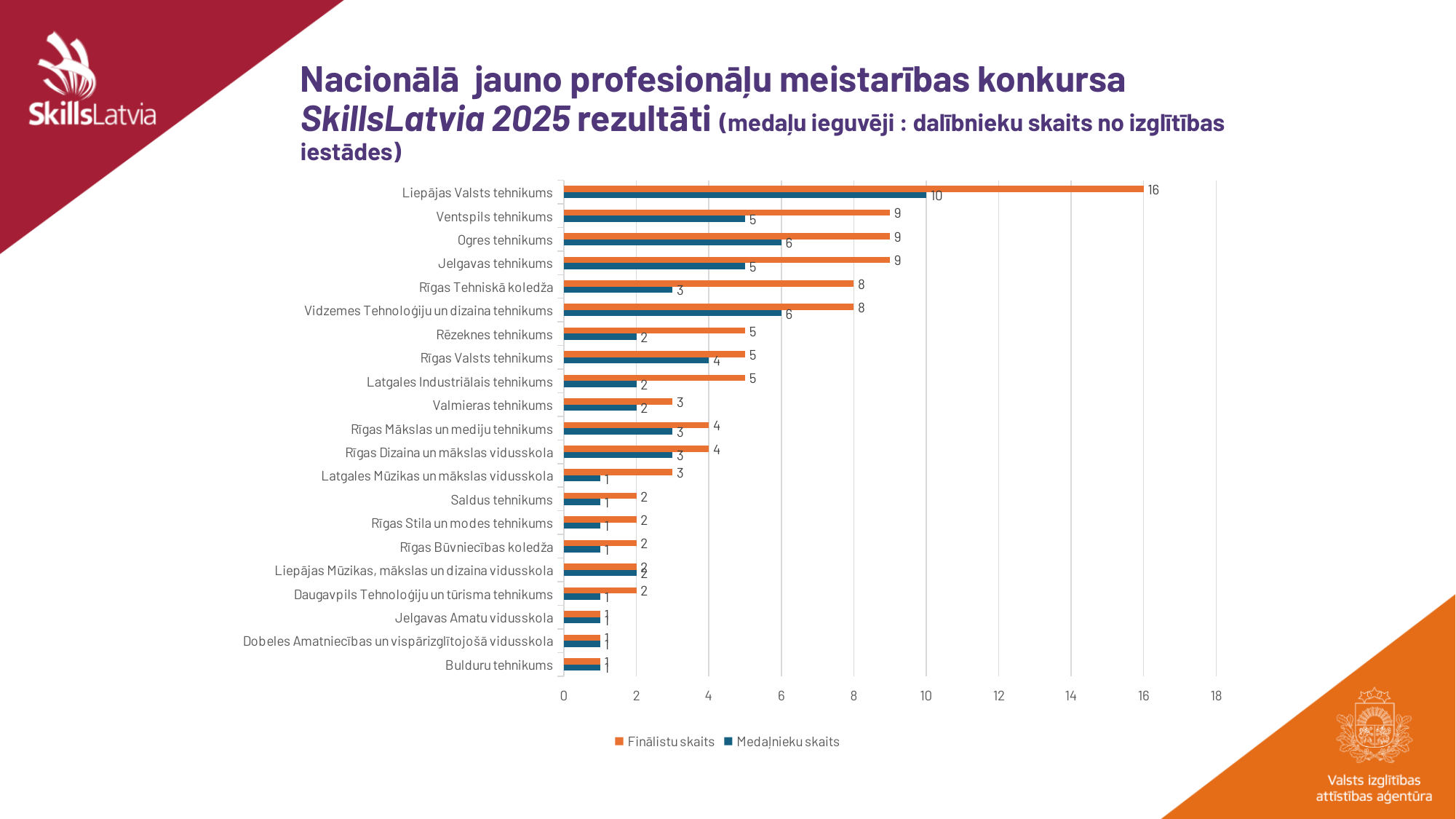

# Nacionālā  jauno profesionāļu meistarības konkursa SkillsLatvia 2025 rezultāti (medaļu ieguvēji : dalībnieku skaits no izglītības iestādes)

### Chart

| Category | Medaļnieku skaits | Finālistu skaits |
|---|---|---|
| Bulduru tehnikums | 1.0 | 1.0 |
| Dobeles Amatniecības un vispārizglītojošā vidusskola | 1.0 | 1.0 |
| Jelgavas Amatu vidusskola | 1.0 | 1.0 |
| Daugavpils Tehnoloģiju un tūrisma tehnikums | 1.0 | 2.0 |
| Liepājas Mūzikas, mākslas un dizaina vidusskola | 2.0 | 2.0 |
| Rīgas Būvniecības koledža | 1.0 | 2.0 |
| Rīgas Stila un modes tehnikums | 1.0 | 2.0 |
| Saldus tehnikums | 1.0 | 2.0 |
| Latgales Mūzikas un mākslas vidusskola | 1.0 | 3.0 |
| Rīgas Dizaina un mākslas vidusskola | 3.0 | 4.0 |
| Rīgas Mākslas un mediju tehnikums | 3.0 | 4.0 |
| Valmieras tehnikums | 2.0 | 3.0 |
| Latgales Industriālais tehnikums | 2.0 | 5.0 |
| Rīgas Valsts tehnikums | 4.0 | 5.0 |
| Rēzeknes tehnikums | 2.0 | 5.0 |
| Vidzemes Tehnoloģiju un dizaina tehnikums | 6.0 | 8.0 |
| Rīgas Tehniskā koledža | 3.0 | 8.0 |
| Jelgavas tehnikums | 5.0 | 9.0 |
| Ogres tehnikums | 6.0 | 9.0 |
| Ventspils tehnikums | 5.0 | 9.0 |
| Liepājas Valsts tehnikums | 10.0 | 16.0 |